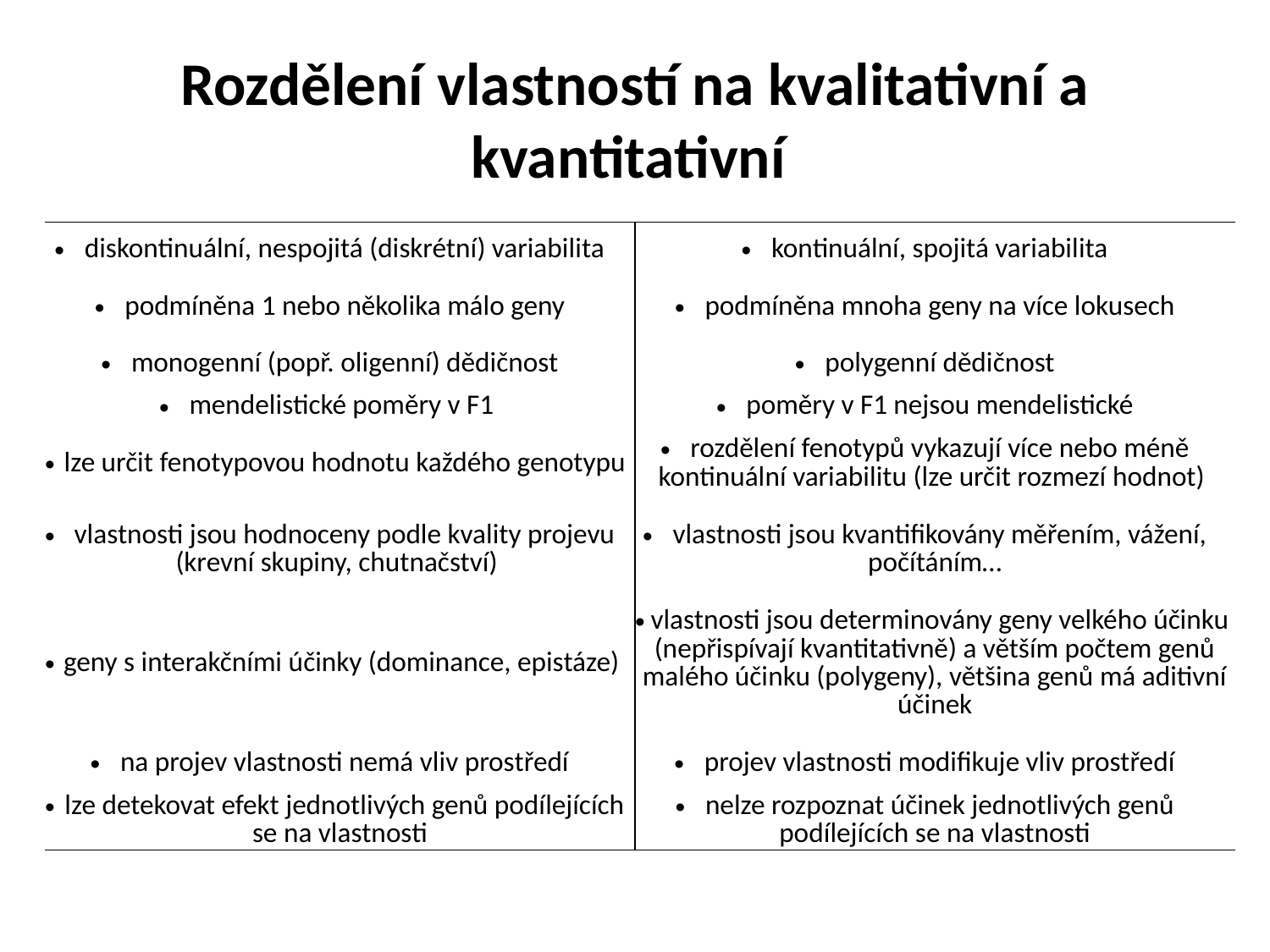

# Rozdělení vlastností na kvalitativní a kvantitativní
| diskontinuální, nespojitá (diskrétní) variabilita | kontinuální, spojitá variabilita |
| --- | --- |
| podmíněna 1 nebo několika málo geny | podmíněna mnoha geny na více lokusech |
| monogenní (popř. oligenní) dědičnost | polygenní dědičnost |
| mendelistické poměry v F1 | poměry v F1 nejsou mendelistické |
| lze určit fenotypovou hodnotu každého genotypu | rozdělení fenotypů vykazují více nebo méně kontinuální variabilitu (lze určit rozmezí hodnot) |
| vlastnosti jsou hodnoceny podle kvality projevu (krevní skupiny, chutnačství) | vlastnosti jsou kvantifikovány měřením, vážení, počítáním… |
| geny s interakčními účinky (dominance, epistáze) | vlastnosti jsou determinovány geny velkého účinku (nepřispívají kvantitativně) a větším počtem genů malého účinku (polygeny), většina genů má aditivní účinek |
| na projev vlastnosti nemá vliv prostředí | projev vlastnosti modifikuje vliv prostředí |
| lze detekovat efekt jednotlivých genů podílejících se na vlastnosti | nelze rozpoznat účinek jednotlivých genů podílejících se na vlastnosti |